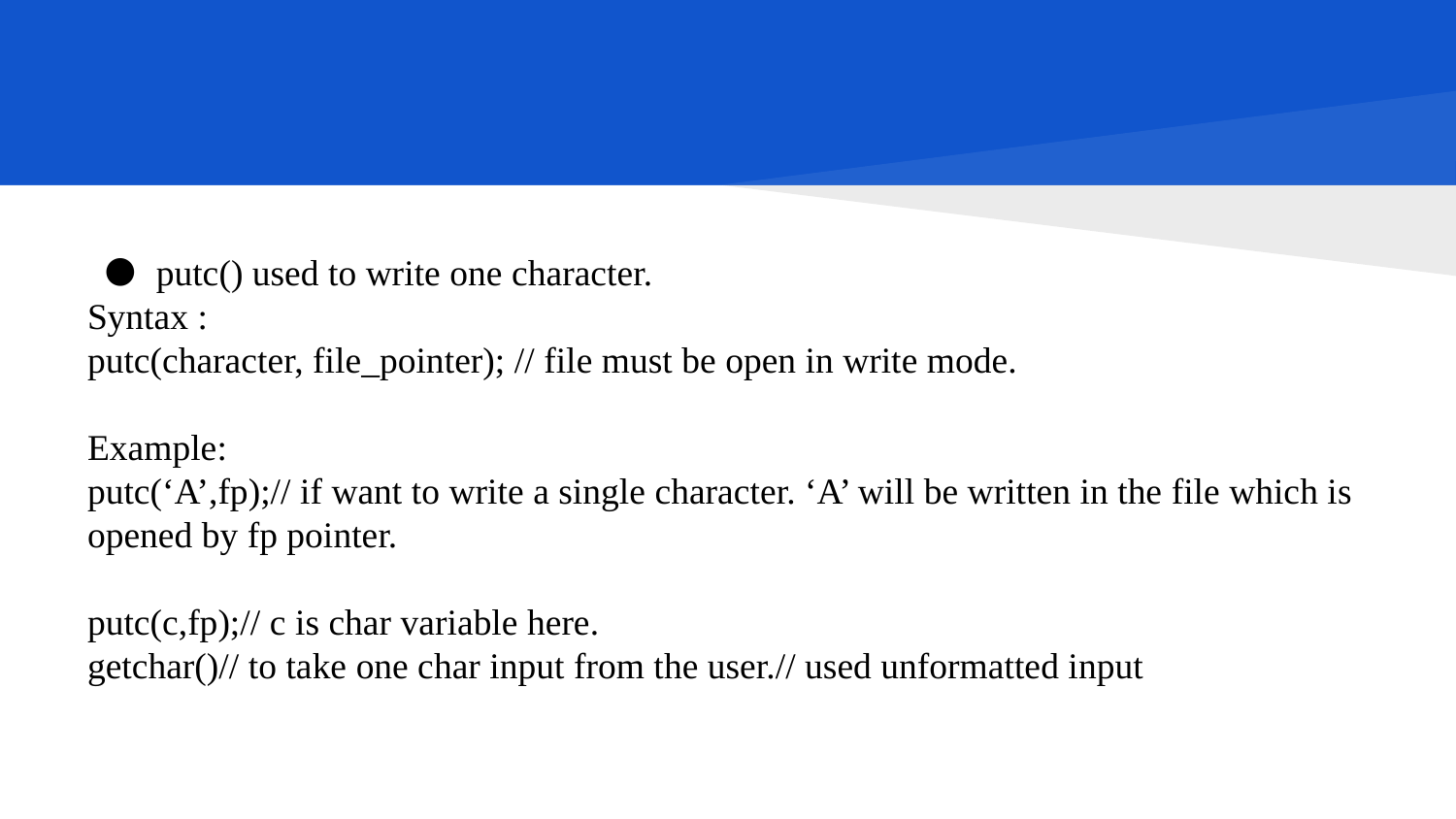

#

putc() used to write one character.
Syntax :
putc(character, file_pointer); // file must be open in write mode.

Example:
putc(‘A’,fp);// if want to write a single character. ‘A’ will be written in the file which is opened by fp pointer.

putc(c,fp);// c is char variable here.
getchar()// to take one char input from the user.// used unformatted input